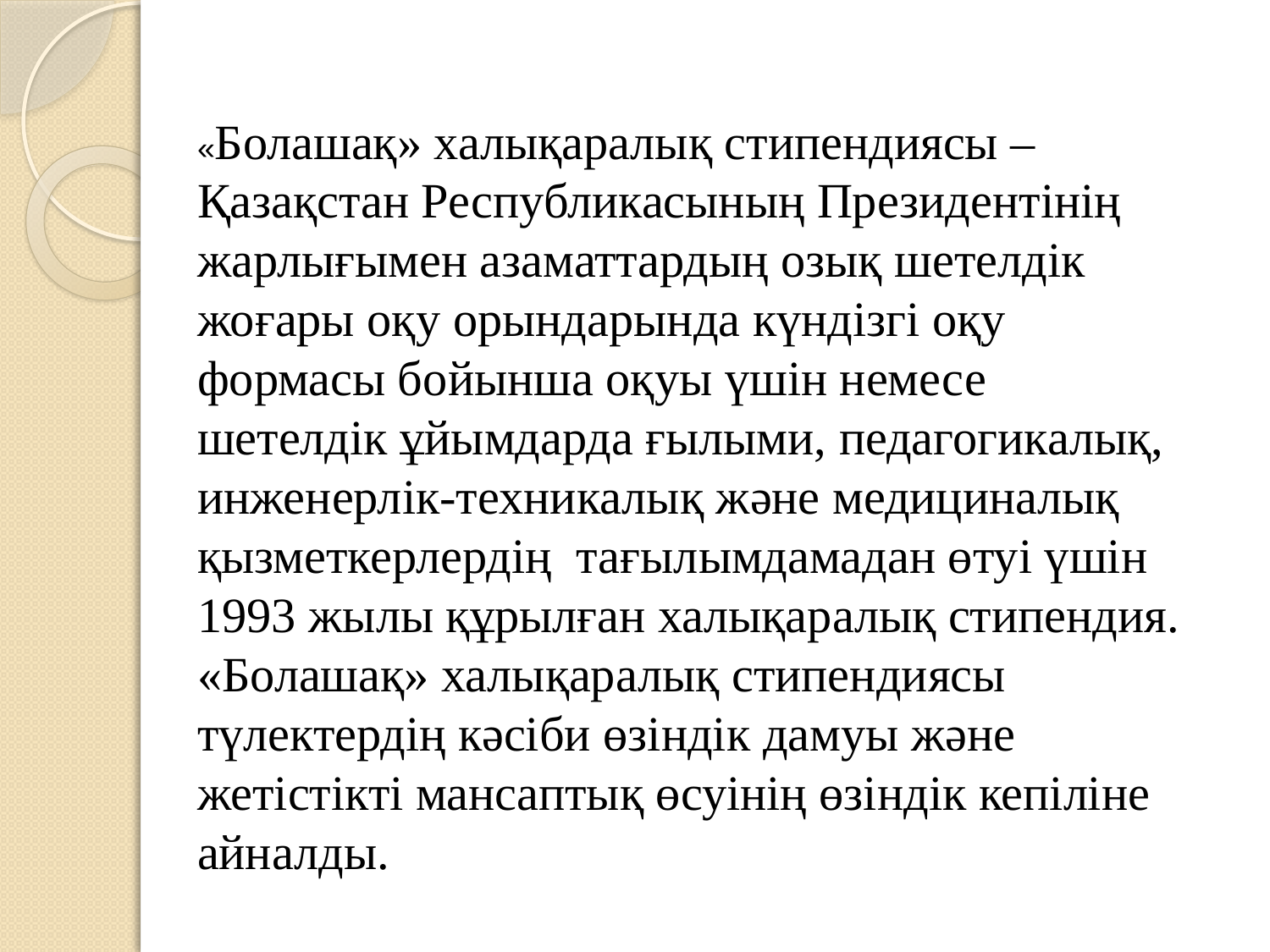

«Болашақ» халықаралық стипендиясы – Қазақстан Республикасының Президентінің жарлығымен азаматтардың озық шетелдік жоғары оқу орындарында күндізгі оқу формасы бойынша оқуы үшін немесе шетелдік ұйымдарда ғылыми, педагогикалық, инженерлік-техникалық және медициналық қызметкерлердің  тағылымдамадан өтуі үшін 1993 жылы құрылған халықаралық стипендия. «Болашақ» халықаралық стипендиясы түлектердің кәсіби өзіндік дамуы және жетістікті мансаптық өсуінің өзіндік кепіліне айналды.